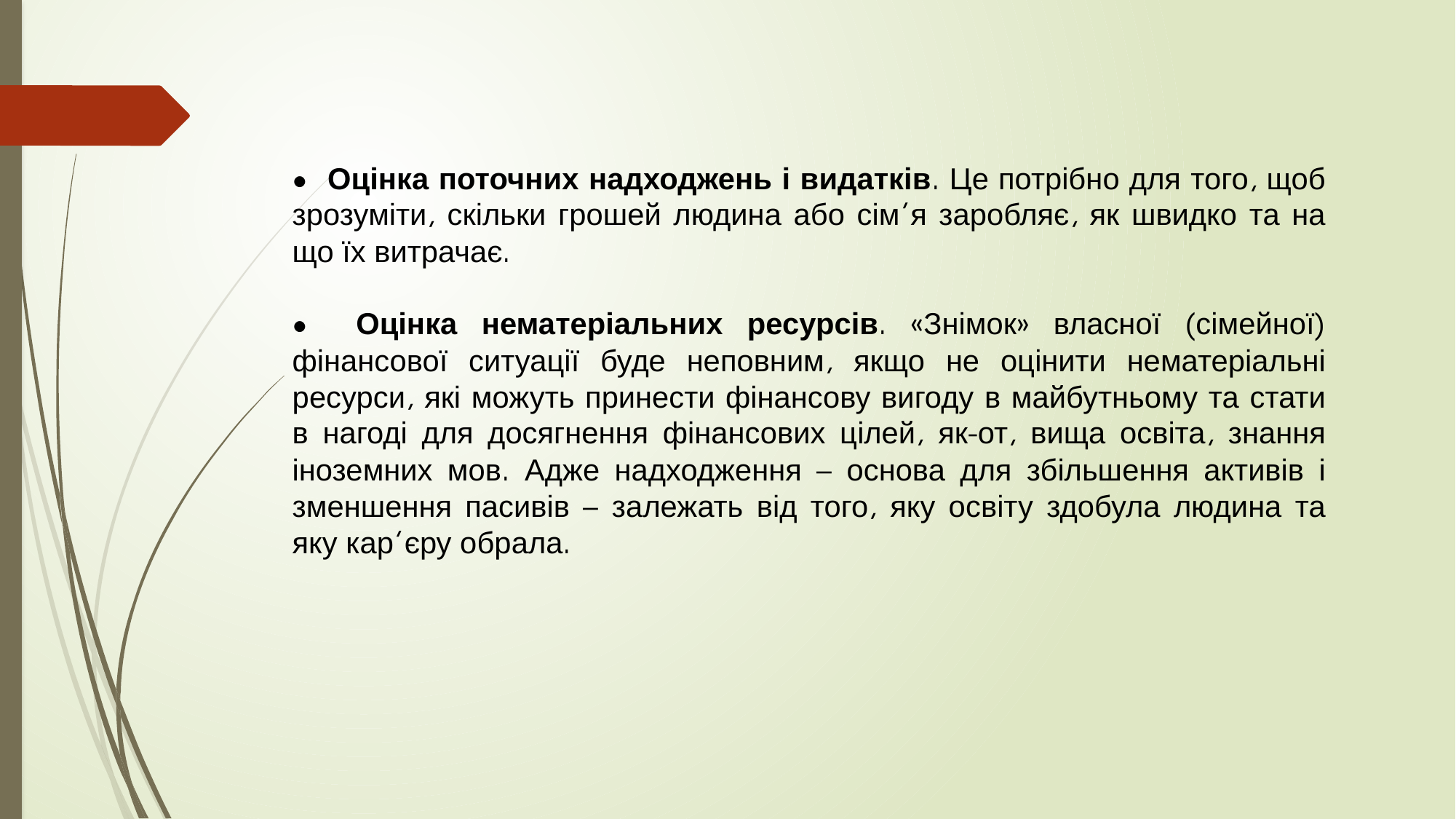

•  Оцінка поточних надходжень і видатків. Це потрібно для того, щоб зрозуміти, скільки грошей людина або сім’я заробляє, як швидко та на що їх витрачає.

•  Оцінка нематеріальних ресурсів. «Знімок» власної (сімейної) фінансової ситуації буде неповним, якщо не оцінити нематеріальні ресурси, які можуть принести фінансову вигоду в майбутньому та стати в нагоді для досягнення фінансових цілей, як-от, вища освіта, знання іноземних мов. Адже надходження – основа для збільшення активів і зменшення пасивів – залежать від того, яку освіту здобула людина та яку кар’єру обрала.